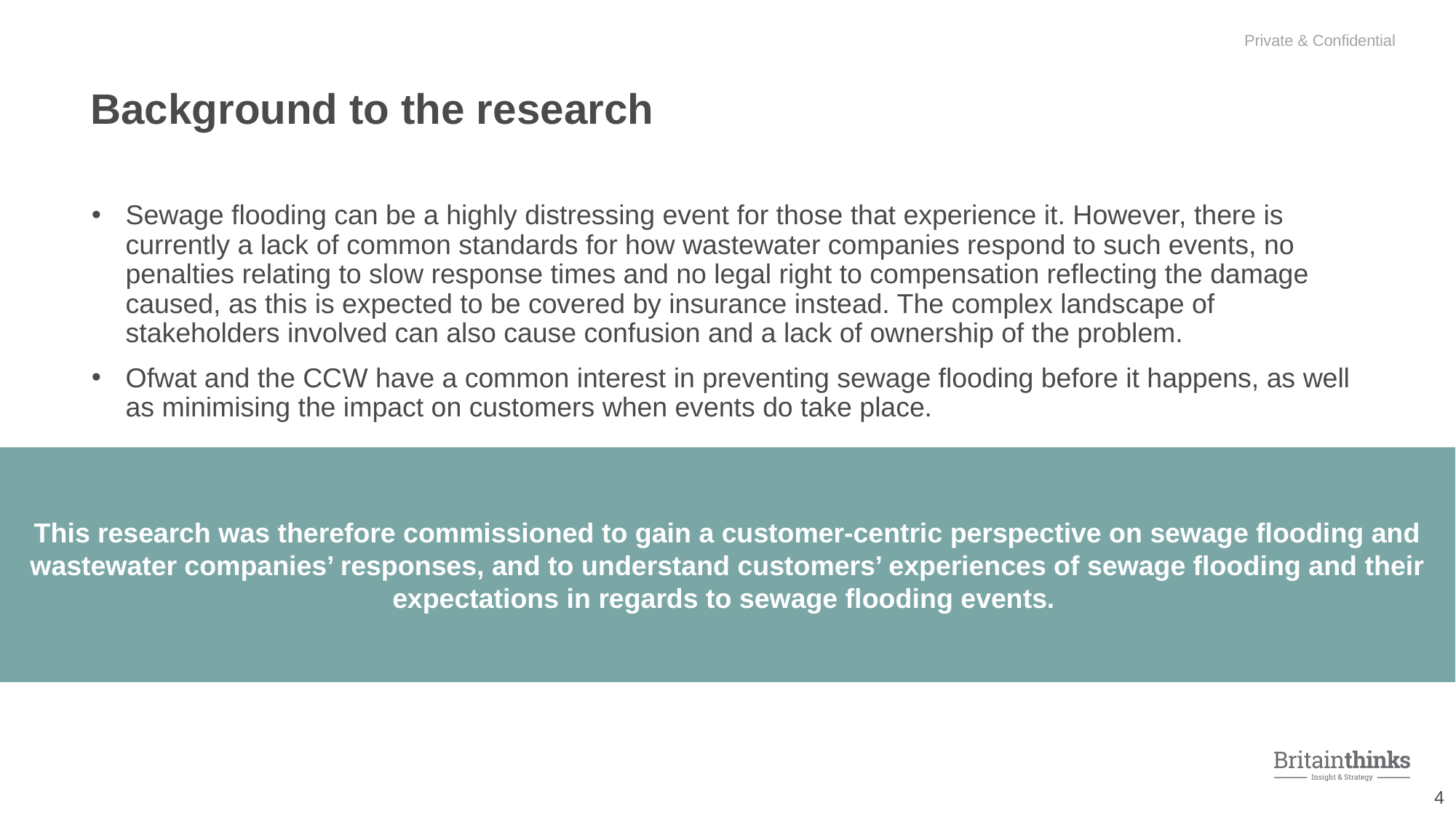

Background to the research
Sewage flooding can be a highly distressing event for those that experience it. However, there is currently a lack of common standards for how wastewater companies respond to such events, no penalties relating to slow response times and no legal right to compensation reflecting the damage caused, as this is expected to be covered by insurance instead. The complex landscape of stakeholders involved can also cause confusion and a lack of ownership of the problem.
Ofwat and the CCW have a common interest in preventing sewage flooding before it happens, as well as minimising the impact on customers when events do take place.
This research was therefore commissioned to gain a customer-centric perspective on sewage flooding and wastewater companies’ responses, and to understand customers’ experiences of sewage flooding and their expectations in regards to sewage flooding events.